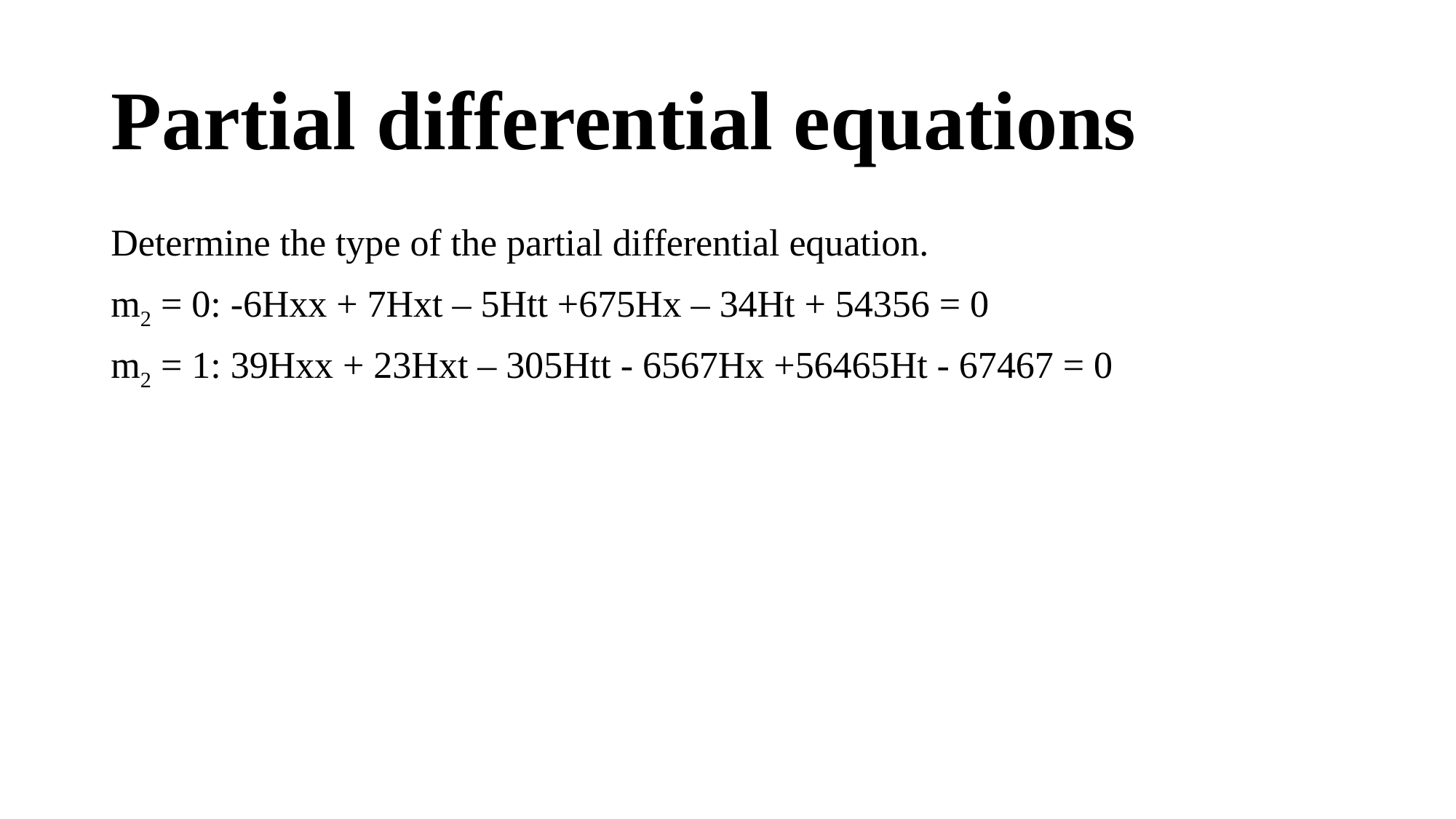

# Partial differential equations
Determine the type of the partial differential equation.
m2 = 0: -6Hxx + 7Hxt – 5Htt +675Hx – 34Ht + 54356 = 0
m2 = 1: 39Hxx + 23Hxt – 305Htt - 6567Hx +56465Ht - 67467 = 0